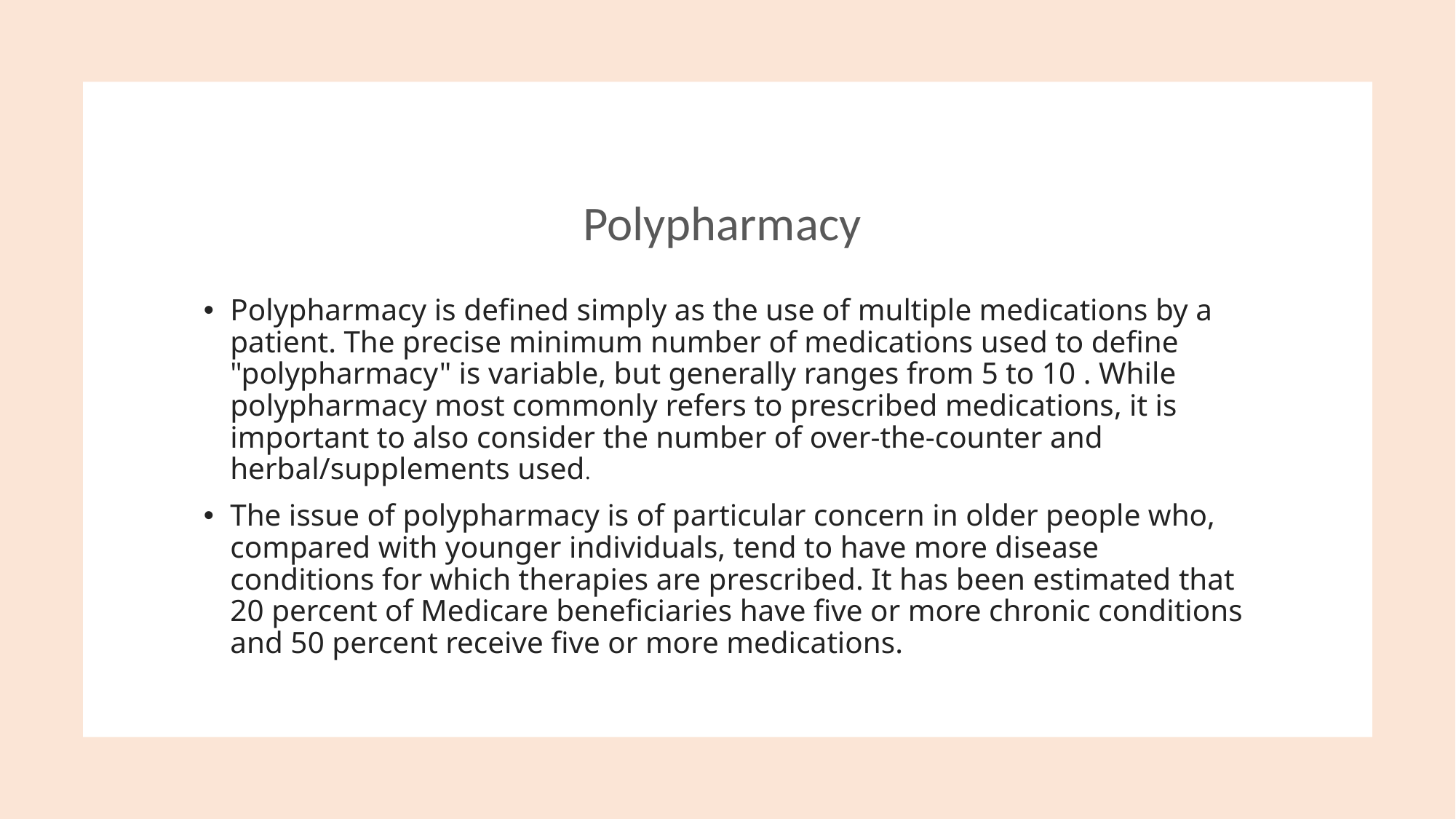

# Polypharmacy
Polypharmacy is defined simply as the use of multiple medications by a patient. The precise minimum number of medications used to define "polypharmacy" is variable, but generally ranges from 5 to 10 . While polypharmacy most commonly refers to prescribed medications, it is important to also consider the number of over-the-counter and herbal/supplements used.
The issue of polypharmacy is of particular concern in older people who, compared with younger individuals, tend to have more disease conditions for which therapies are prescribed. It has been estimated that 20 percent of Medicare beneficiaries have five or more chronic conditions and 50 percent receive five or more medications.